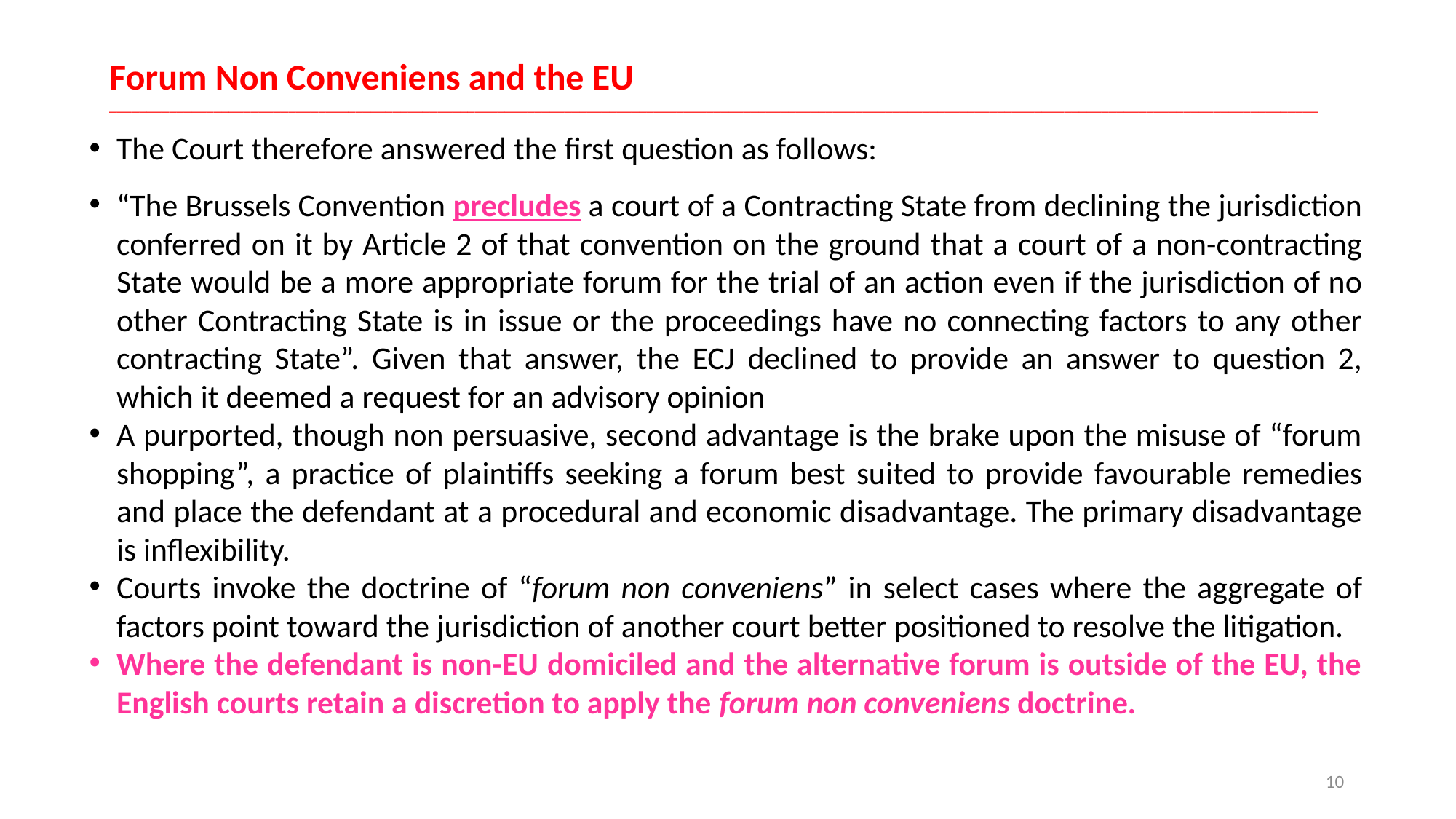

# Forum Non Conveniens and the EU __________________________________________________________________________________________________________________________________________________________________
The Court therefore answered the first question as follows:

“The Brussels Convention precludes a court of a Contracting State from declining the jurisdiction conferred on it by Article 2 of that convention on the ground that a court of a non-contracting State would be a more appropriate forum for the trial of an action even if the jurisdiction of no other Contracting State is in issue or the proceedings have no connecting factors to any other contracting State”. Given that answer, the ECJ declined to provide an answer to question 2, which it deemed a request for an advisory opinion
A purported, though non persuasive, second advantage is the brake upon the misuse of “forum shopping”, a practice of plaintiffs seeking a forum best suited to provide favourable remedies and place the defendant at a procedural and economic disadvantage. The primary disadvantage is inflexibility.
Courts invoke the doctrine of “forum non conveniens” in select cases where the aggregate of factors point toward the jurisdiction of another court better positioned to resolve the litigation.
Where the defendant is non-EU domiciled and the alternative forum is outside of the EU, the English courts retain a discretion to apply the forum non conveniens doctrine.
10